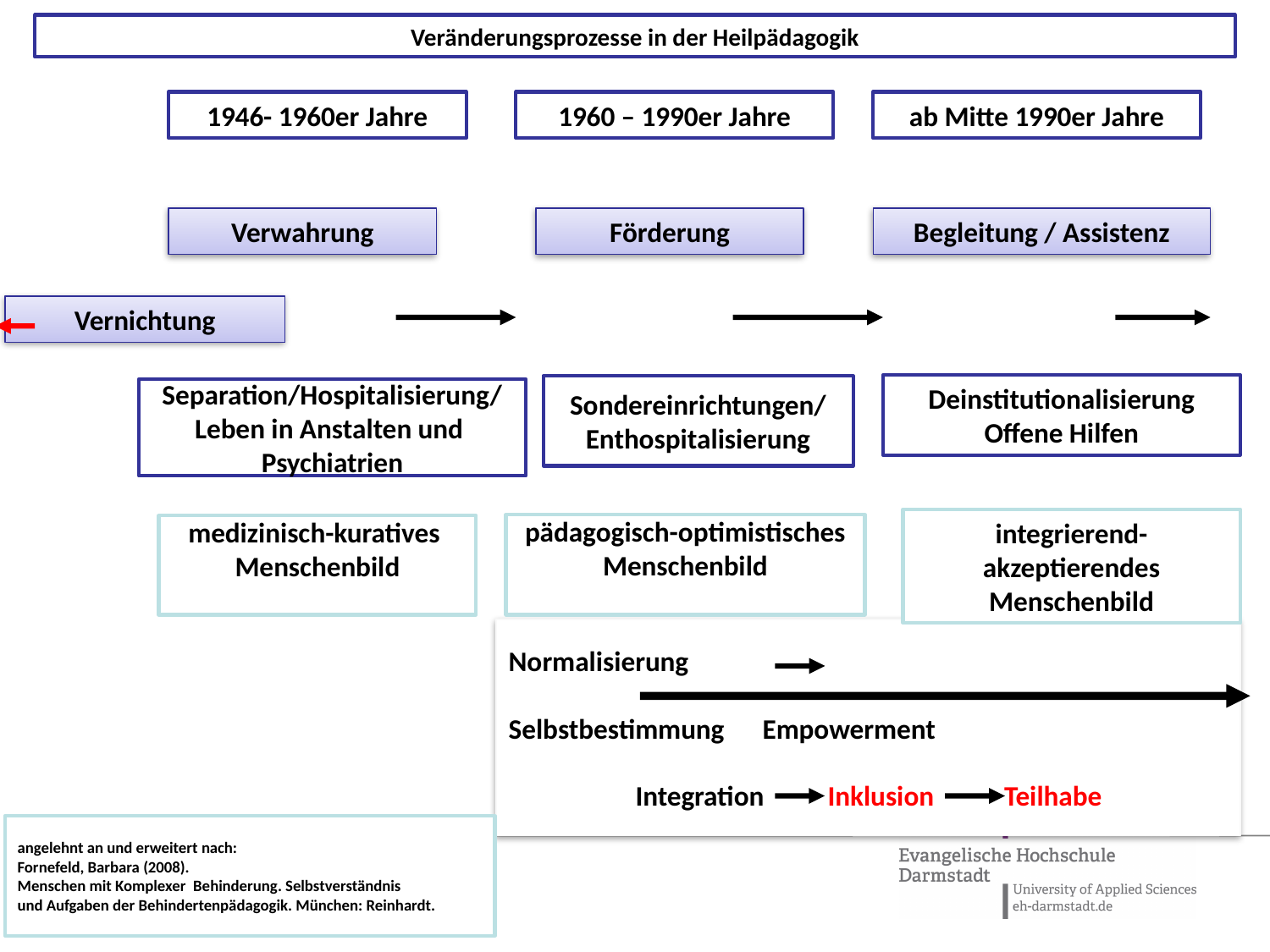

Veränderungsprozesse in der Heilpädagogik
1946- 1960er Jahre
1960 – 1990er Jahre
ab Mitte 1990er Jahre
Verwahrung
Förderung
Begleitung / Assistenz
Vernichtung

Deinstitutionalisierung
Offene Hilfen

Sondereinrichtungen/
Enthospitalisierung

Separation/Hospitalisierung/
Leben in Anstalten und
Psychiatrien
integrierend-akzeptierendes Menschenbild
pädagogisch-optimistisches
Menschenbild

medizinisch-kuratives
Menschenbild

Normalisierung

Selbstbestimmung 	Empowerment

      	Integration          Inklusion           Teilhabe

angelehnt an und erweitert nach:
Fornefeld, Barbara (2008).
Menschen mit Komplexer  Behinderung. Selbstverständnis
und Aufgaben der Behindertenpädagogik. München: Reinhardt.